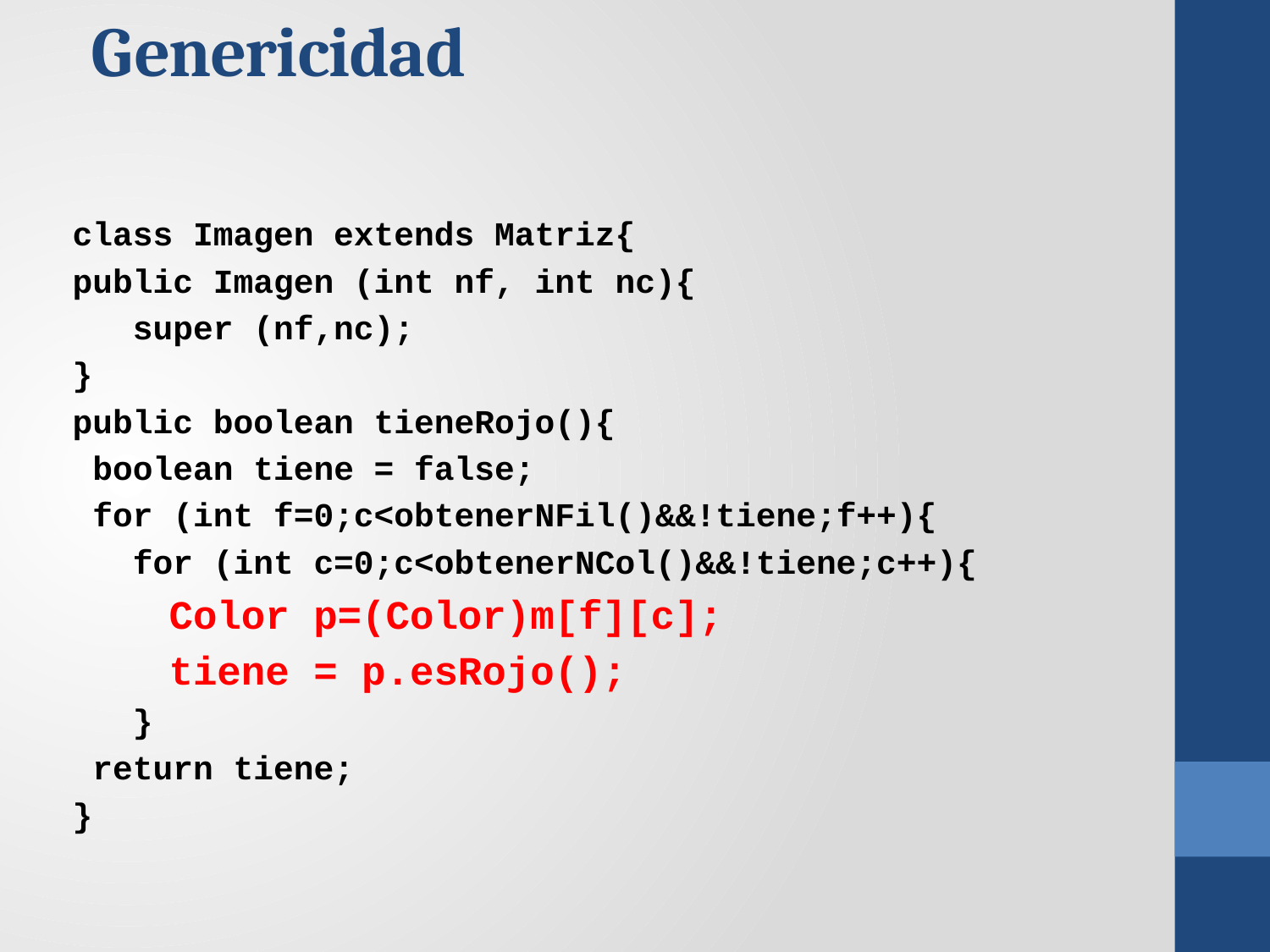

Genericidad
class Imagen extends Matriz{
public Imagen (int nf, int nc){
   super (nf,nc);
}
public boolean tieneRojo(){
 boolean tiene = false;
 for (int f=0;c<obtenerNFil()&&!tiene;f++){
   for (int c=0;c<obtenerNCol()&&!tiene;c++){
    Color p=(Color)m[f][c];
    tiene = p.esRojo();
   }
 return tiene;
}